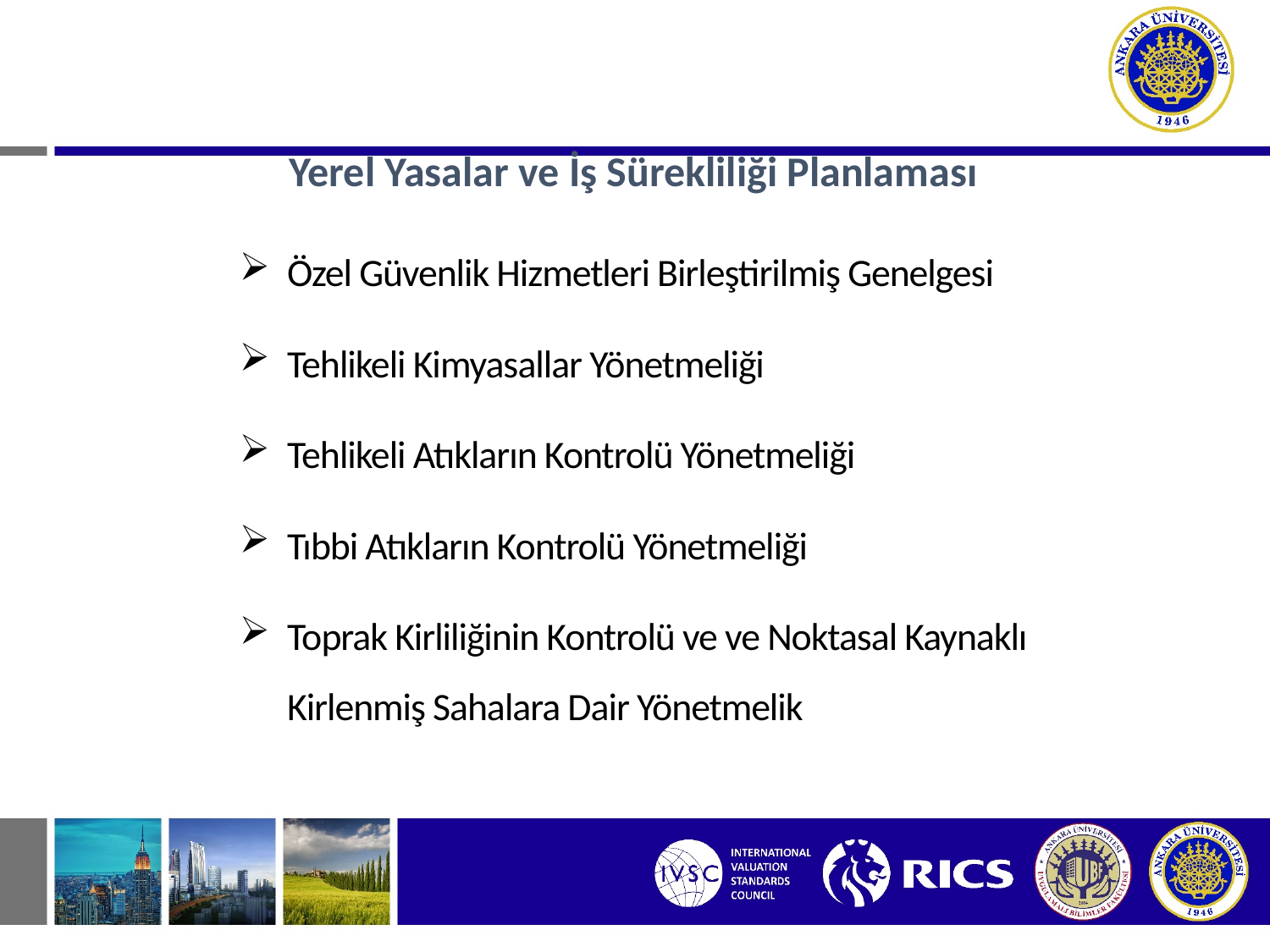

Yerel Yasalar ve İş Sürekliliği Planlaması
Özel Güvenlik Hizmetleri Birleştirilmiş Genelgesi
Tehlikeli Kimyasallar Yönetmeliği
Tehlikeli Atıkların Kontrolü Yönetmeliği
Tıbbi Atıkların Kontrolü Yönetmeliği
Toprak Kirliliğinin Kontrolü ve ve Noktasal Kaynaklı Kirlenmiş Sahalara Dair Yönetmelik